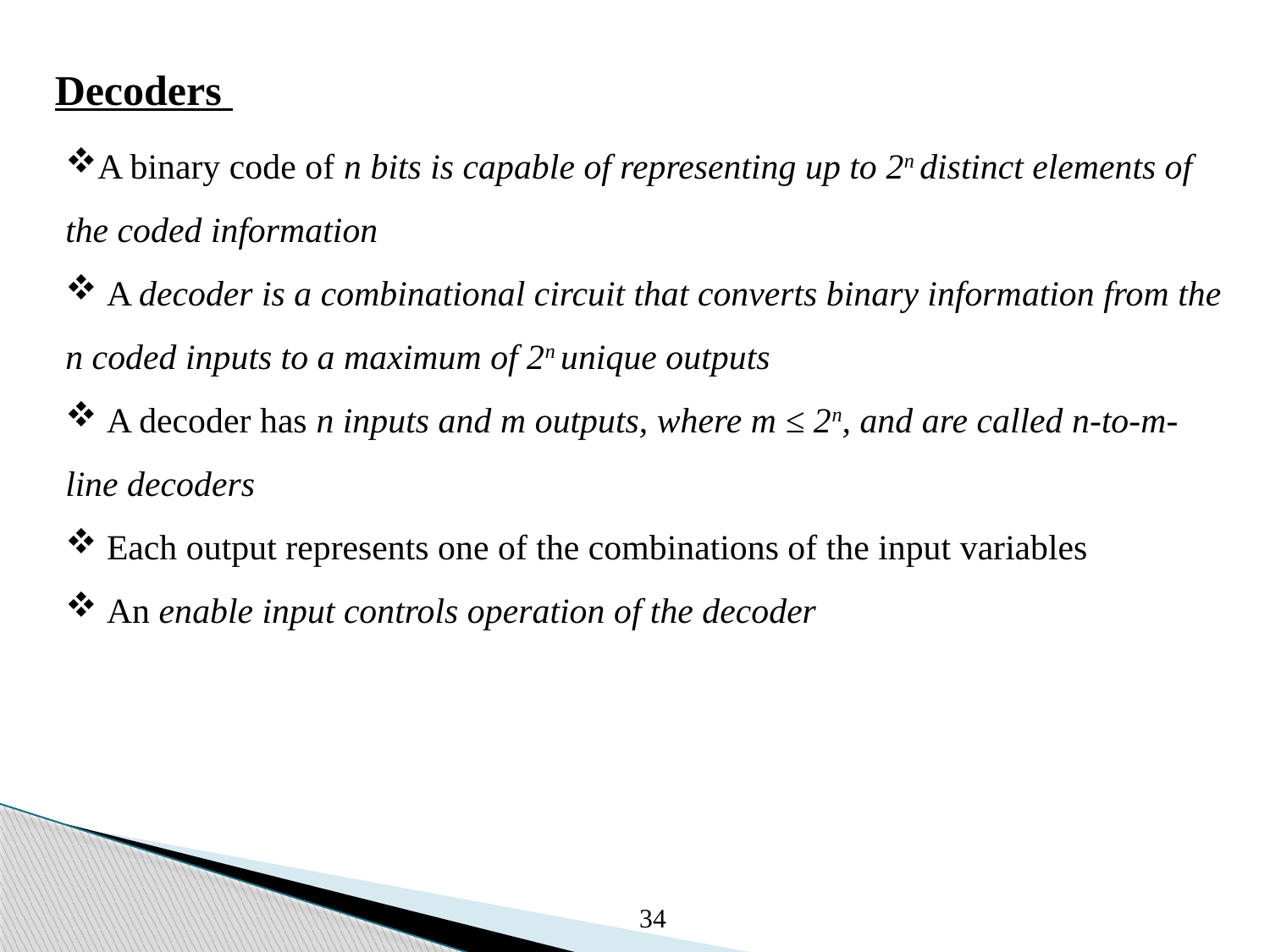

Decoders
A binary code of n bits is capable of representing up to 2n distinct elements of the coded information
 A decoder is a combinational circuit that converts binary information from the n coded inputs to a maximum of 2n unique outputs
 A decoder has n inputs and m outputs, where m ≤ 2n, and are called n-to-m-line decoders
 Each output represents one of the combinations of the input variables
 An enable input controls operation of the decoder
34